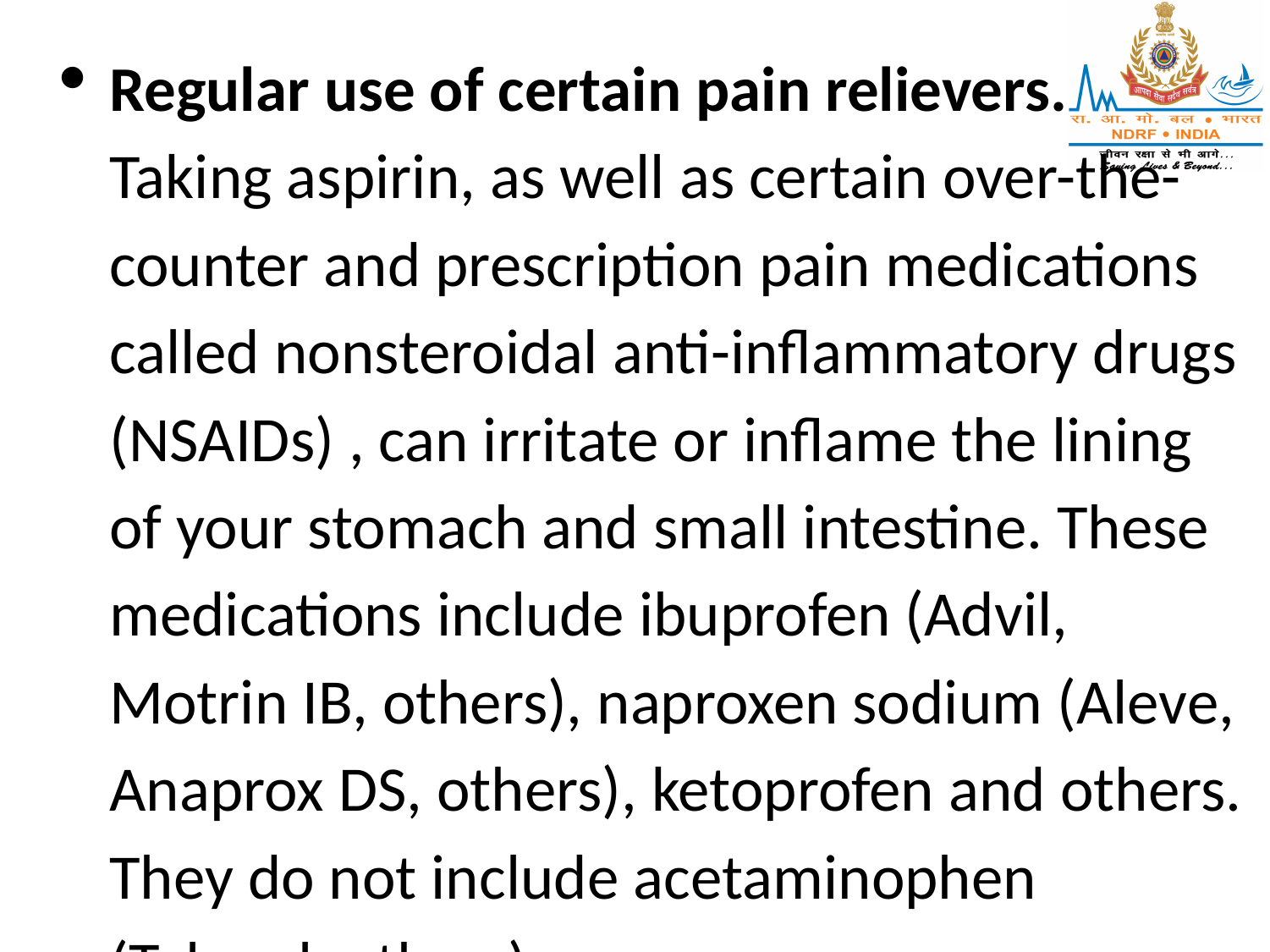

Regular use of certain pain relievers. Taking aspirin, as well as certain over-the-counter and prescription pain medications called nonsteroidal anti-inflammatory drugs (NSAIDs) , can irritate or inflame the lining of your stomach and small intestine. These medications include ibuprofen (Advil, Motrin IB, others), naproxen sodium (Aleve, Anaprox DS, others), ketoprofen and others. They do not include acetaminophen (Tylenol, others).